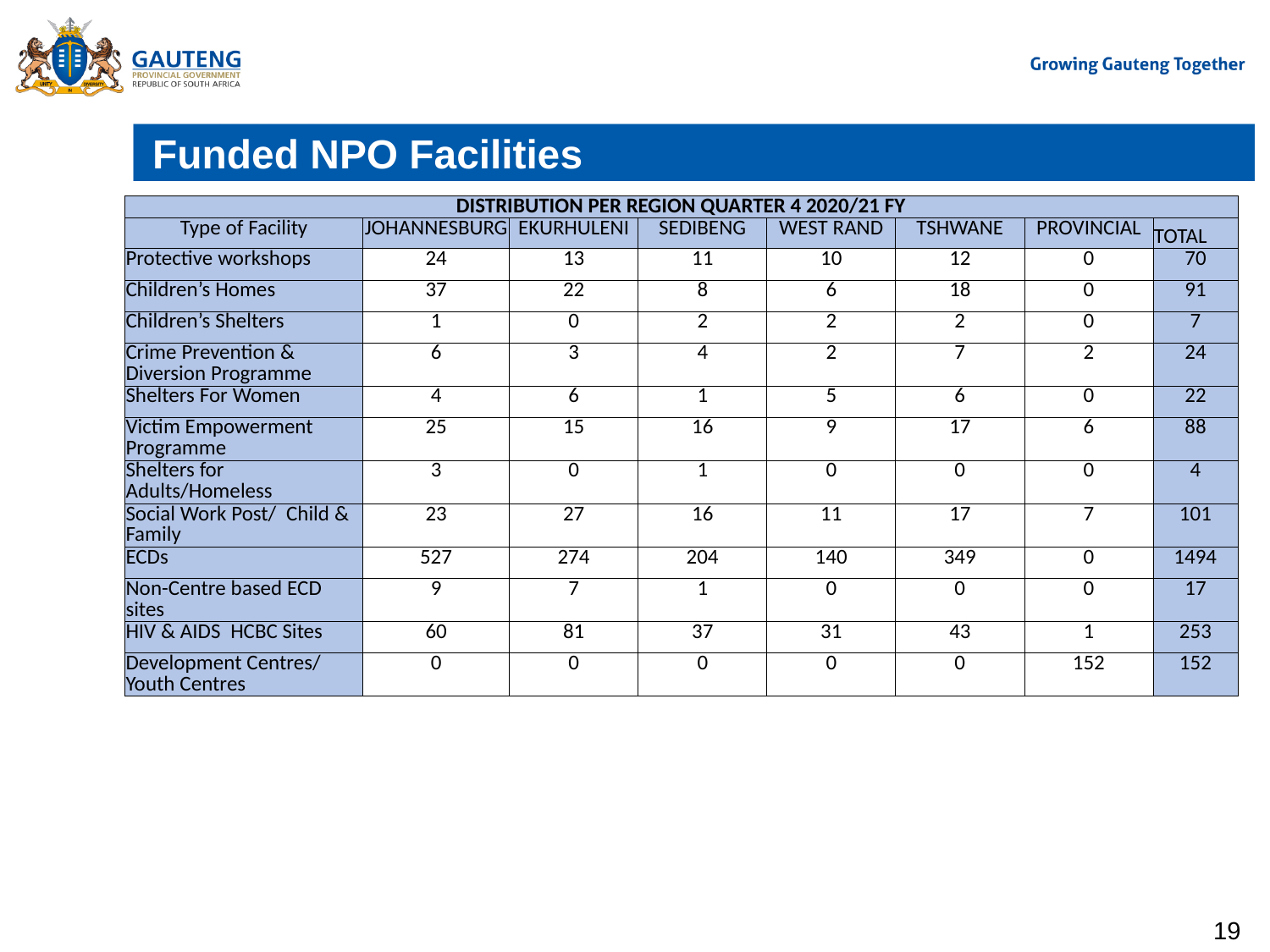

# Funded NPO Facilities
| DISTRIBUTION PER REGION QUARTER 4 2020/21 FY |  |  |  |  |  |  |  |
| --- | --- | --- | --- | --- | --- | --- | --- |
| Type of Facility | JOHANNESBURG | EKURHULENI | SEDIBENG | WEST RAND | TSHWANE | PROVINCIAL | TOTAL |
| Protective workshops | 24 | 13 | 11 | 10 | 12 | 0 | 70 |
| Children’s Homes | 37 | 22 | 8 | 6 | 18 | 0 | 91 |
| Children’s Shelters | 1 | 0 | 2 | 2 | 2 | 0 | 7 |
| Crime Prevention & Diversion Programme | 6 | 3 | 4 | 2 | 7 | 2 | 24 |
| Shelters For Women | 4 | 6 | 1 | 5 | 6 | 0 | 22 |
| Victim Empowerment Programme | 25 | 15 | 16 | 9 | 17 | 6 | 88 |
| Shelters for Adults/Homeless | 3 | 0 | 1 | 0 | 0 | 0 | 4 |
| Social Work Post/ Child & Family | 23 | 27 | 16 | 11 | 17 | 7 | 101 |
| ECDs | 527 | 274 | 204 | 140 | 349 | 0 | 1494 |
| Non-Centre based ECD sites | 9 | 7 | 1 | 0 | 0 | 0 | 17 |
| HIV & AIDS HCBC Sites | 60 | 81 | 37 | 31 | 43 | 1 | 253 |
| Development Centres/ Youth Centres | 0 | 0 | 0 | 0 | 0 | 152 | 152 |
19